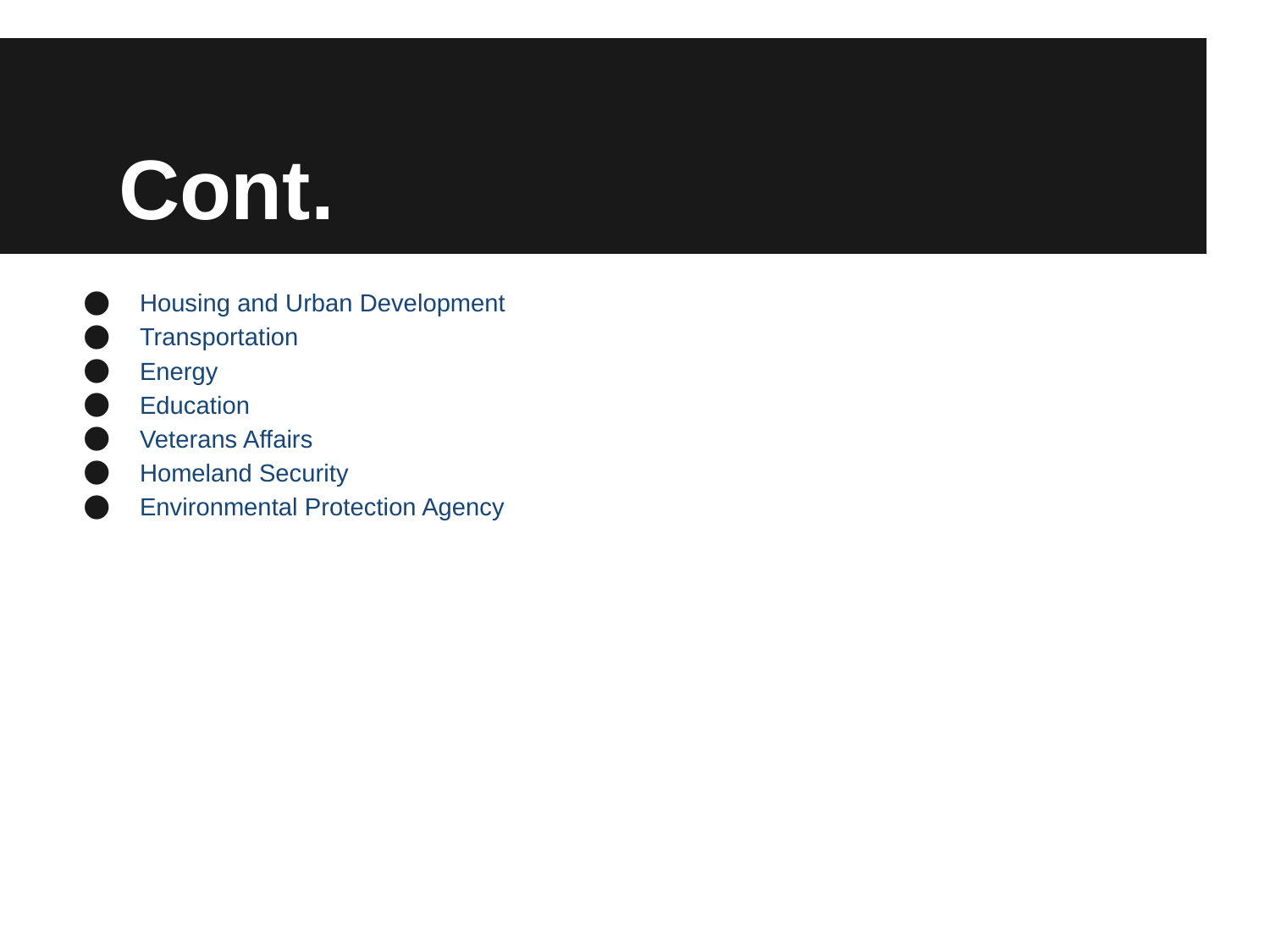

# Cont.
Housing and Urban Development
Transportation
Energy
Education
Veterans Affairs
Homeland Security
Environmental Protection Agency